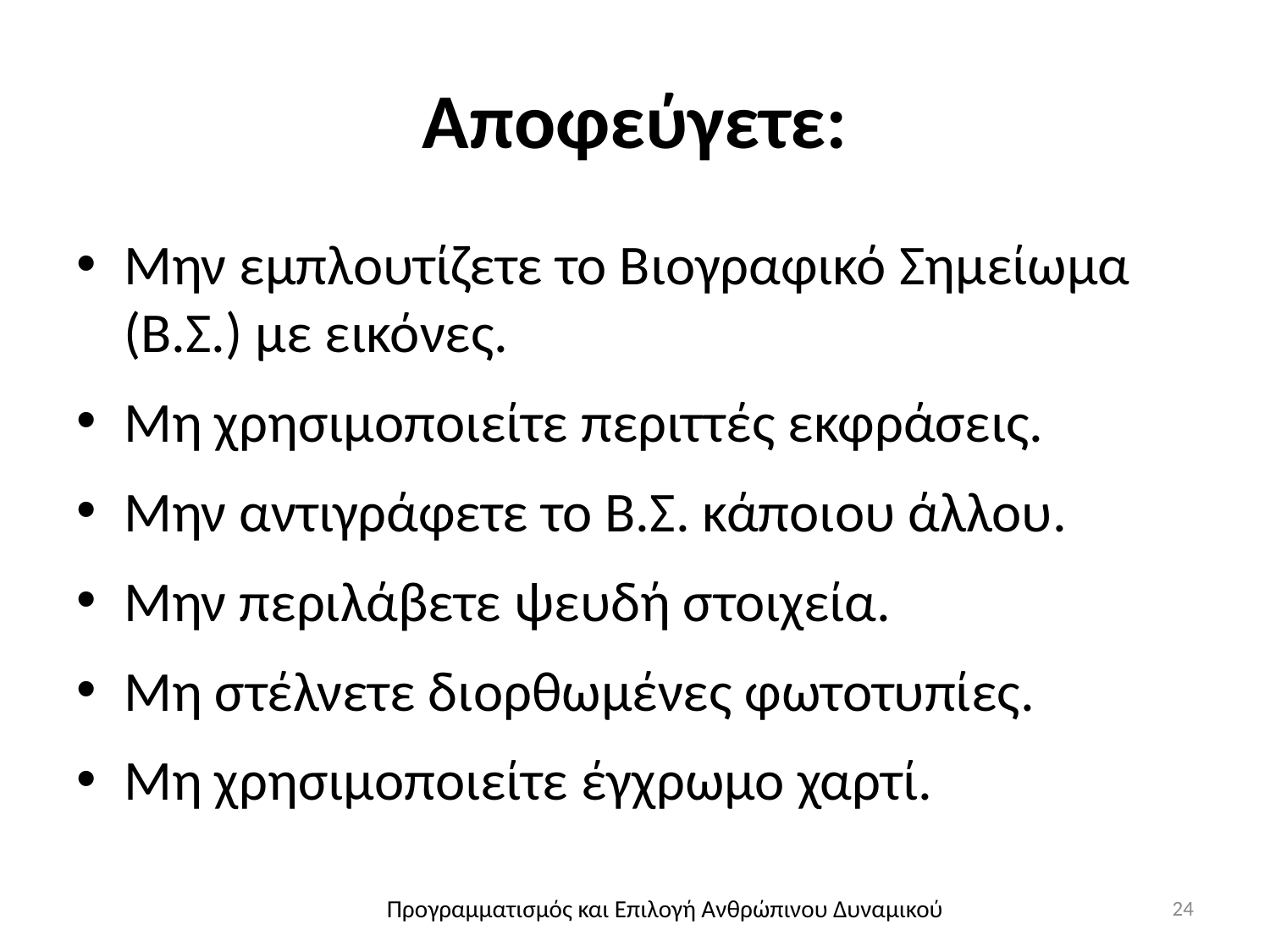

# Αποφεύγετε:
Μην εμπλουτίζετε το Βιογραφικό Σημείωμα (Β.Σ.) με εικόνες.
Μη χρησιμοποιείτε περιττές εκφράσεις.
Μην αντιγράφετε το Β.Σ. κάποιου άλλου.
Μην περιλάβετε ψευδή στοιχεία.
Μη στέλνετε διορθωμένες φωτοτυπίες.
Μη χρησιμοποιείτε έγχρωμο χαρτί.

Προγραμματισμός και Επιλογή Ανθρώπινου Δυναμικού
24